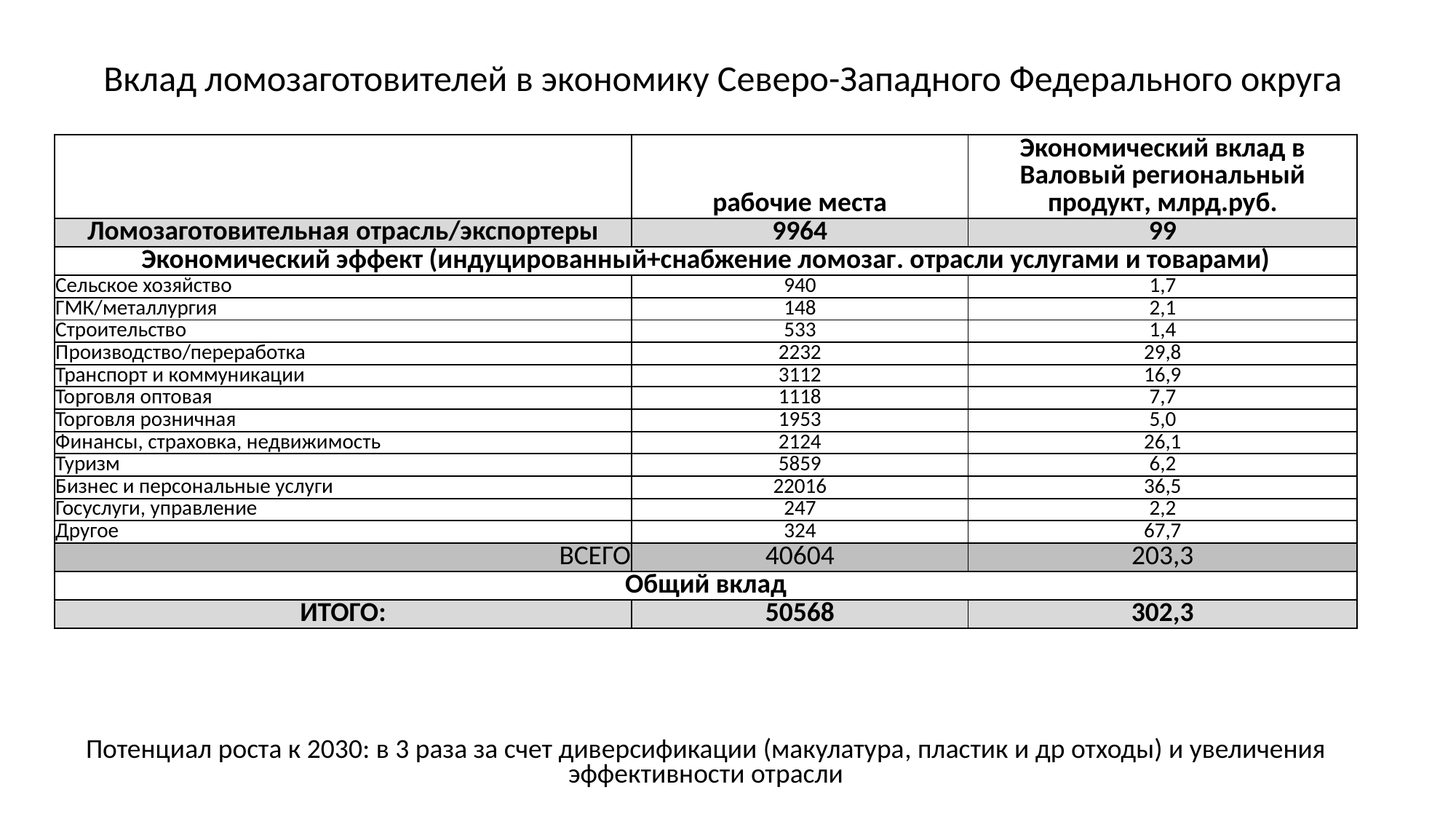

# Вклад ломозаготовителей в экономику Северо-Западного Федерального округа
|  | рабочие места | Экономический вклад в Валовый региональный продукт, млрд.руб. |
| --- | --- | --- |
| Ломозаготовительная отрасль/экспортеры | 9964 | 99 |
| Экономический эффект (индуцированный+снабжение ломозаг. отрасли услугами и товарами) |  |  |
| Сельское хозяйство | 940 | 1,7 |
| ГМК/металлургия | 148 | 2,1 |
| Строительство | 533 | 1,4 |
| Производство/переработка | 2232 | 29,8 |
| Транспорт и коммуникации | 3112 | 16,9 |
| Торговля оптовая | 1118 | 7,7 |
| Торговля розничная | 1953 | 5,0 |
| Финансы, страховка, недвижимость | 2124 | 26,1 |
| Туризм | 5859 | 6,2 |
| Бизнес и персональные услуги | 22016 | 36,5 |
| Госуслуги, управление | 247 | 2,2 |
| Другое | 324 | 67,7 |
| ВСЕГО | 40604 | 203,3 |
| Общий вклад |  |  |
| ИТОГО: | 50568 | 302,3 |
Потенциал роста к 2030: в 3 раза за счет диверсификации (макулатура, пластик и др отходы) и увеличения эффективности отрасли